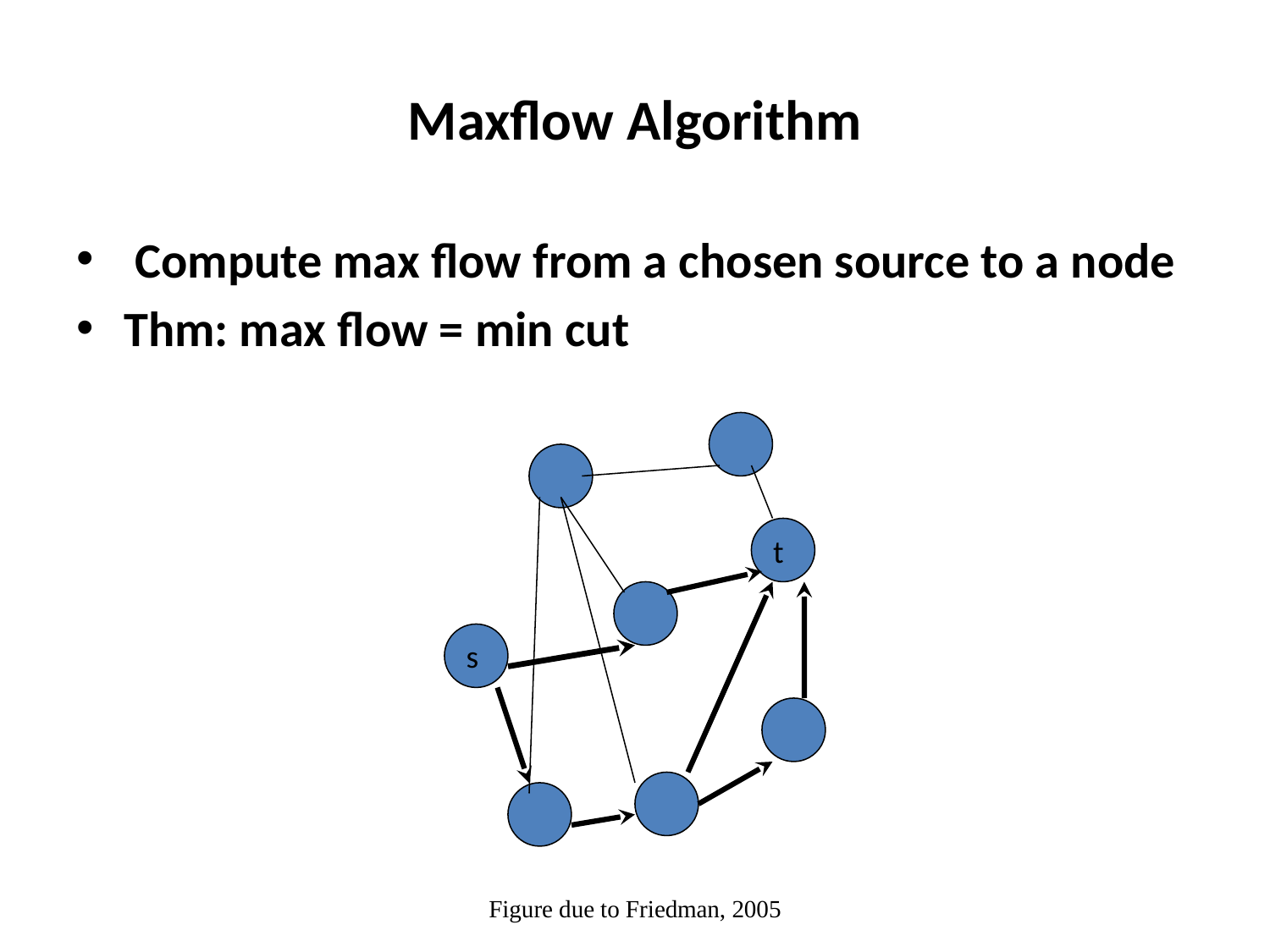

# Maxflow Algorithm
 Compute max flow from a chosen source to a node
Thm: max flow = min cut

t

s

Figure due to Friedman, 2005